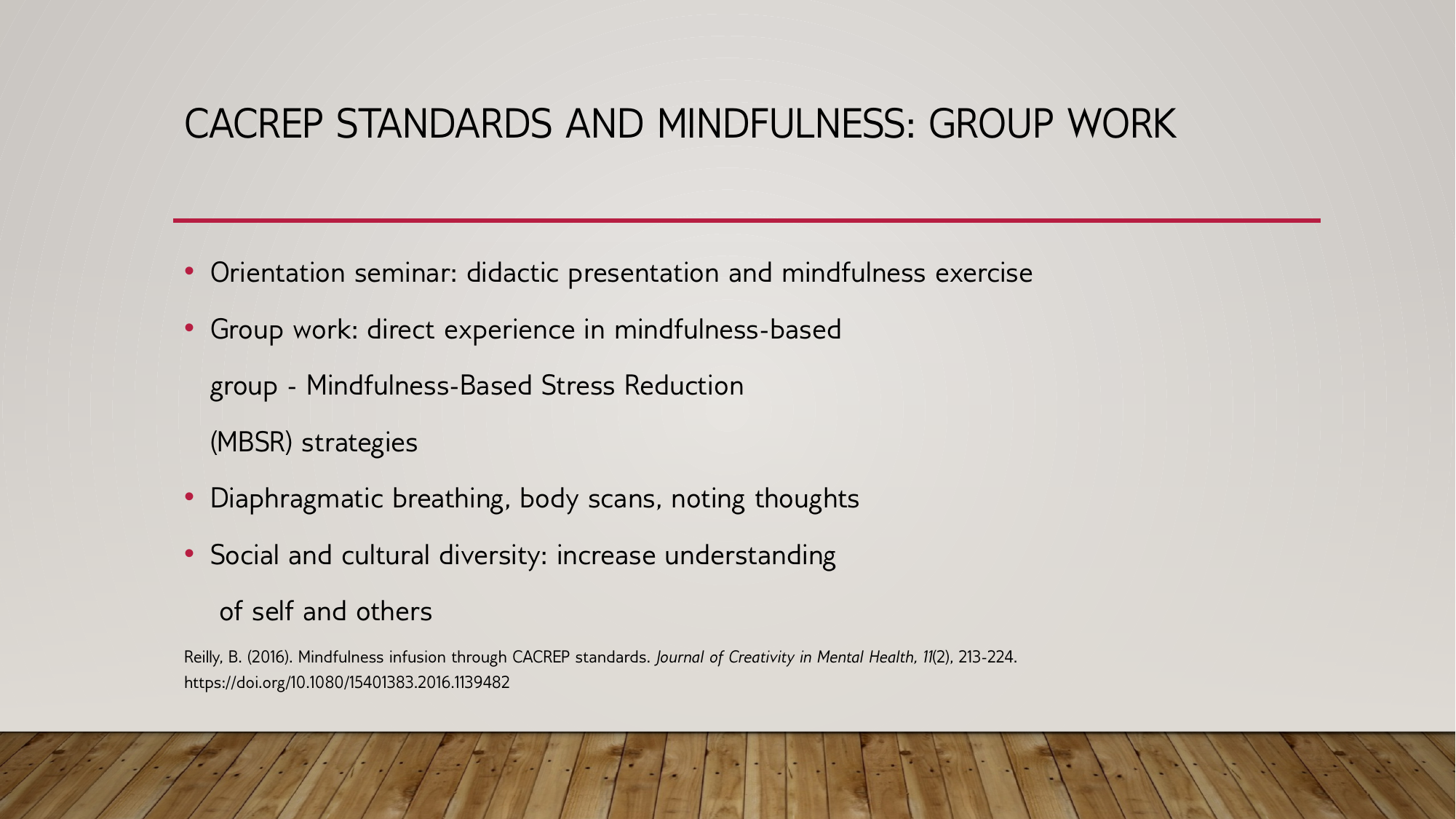

# CACREP Standards and Mindfulness: Group Work
Orientation seminar: didactic presentation and mindfulness exercise
Group work: direct experience in mindfulness-based
   group - Mindfulness-Based Stress Reduction
   (MBSR) strategies
Diaphragmatic breathing, body scans, noting thoughts
Social and cultural diversity: increase understanding
    of self and others
Reilly, B. (2016). Mindfulness infusion through CACREP standards. Journal of Creativity in Mental Health, 11(2), 213-224. 	https://doi.org/10.1080/15401383.2016.1139482